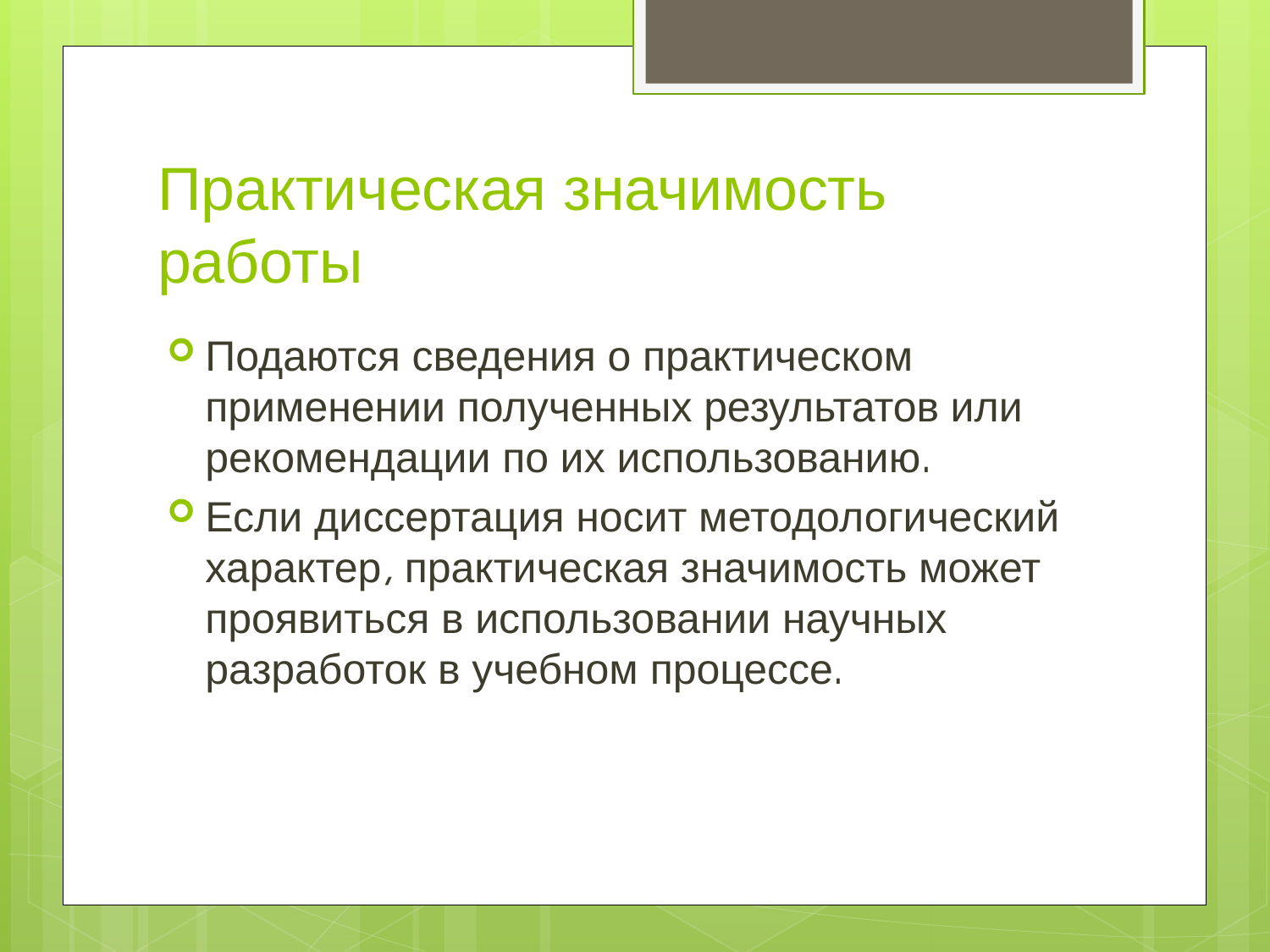

# Практическая значимость работы
Подаются сведения о практическом применении полученных результатов или рекомендации по их использованию.
Если диссертация носит методологический характер, практическая значимость может проявиться в использовании научных разработок в учебном процессе.